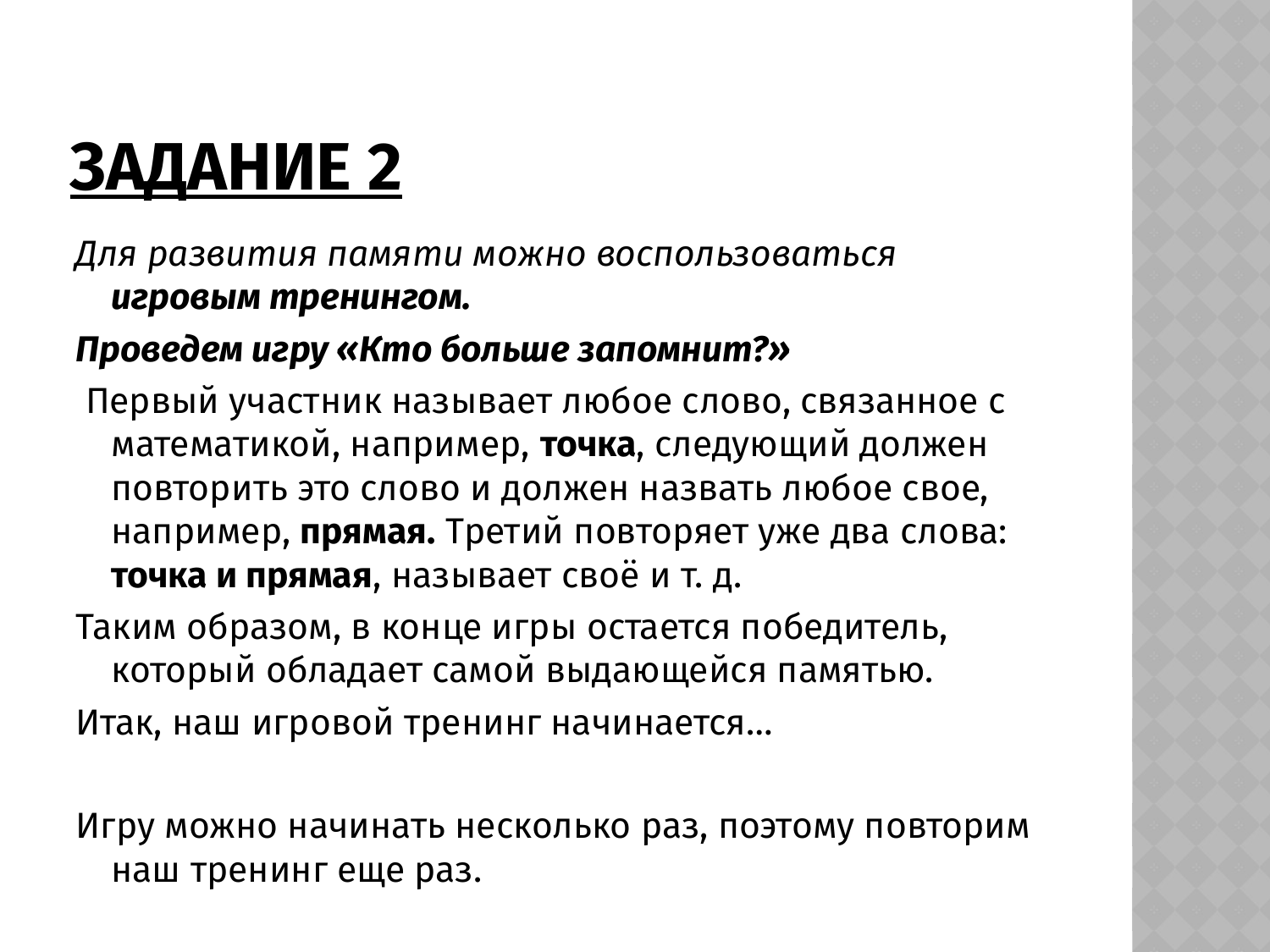

# Задание 2
Для развития памяти можно воспользоваться игровым тренингом.
Проведем игру «Кто больше запомнит?»
 Первый участник называет любое слово, связанное с математикой, например, точка, следующий должен повторить это слово и должен назвать любое свое, например, прямая. Третий повторяет уже два слова: точка и прямая, называет своё и т. д.
Таким образом, в конце игры остается победитель, который обладает самой выдающейся памятью.
Итак, наш игровой тренинг начинается…

Игру можно начинать несколько раз, поэтому повторим наш тренинг еще раз.